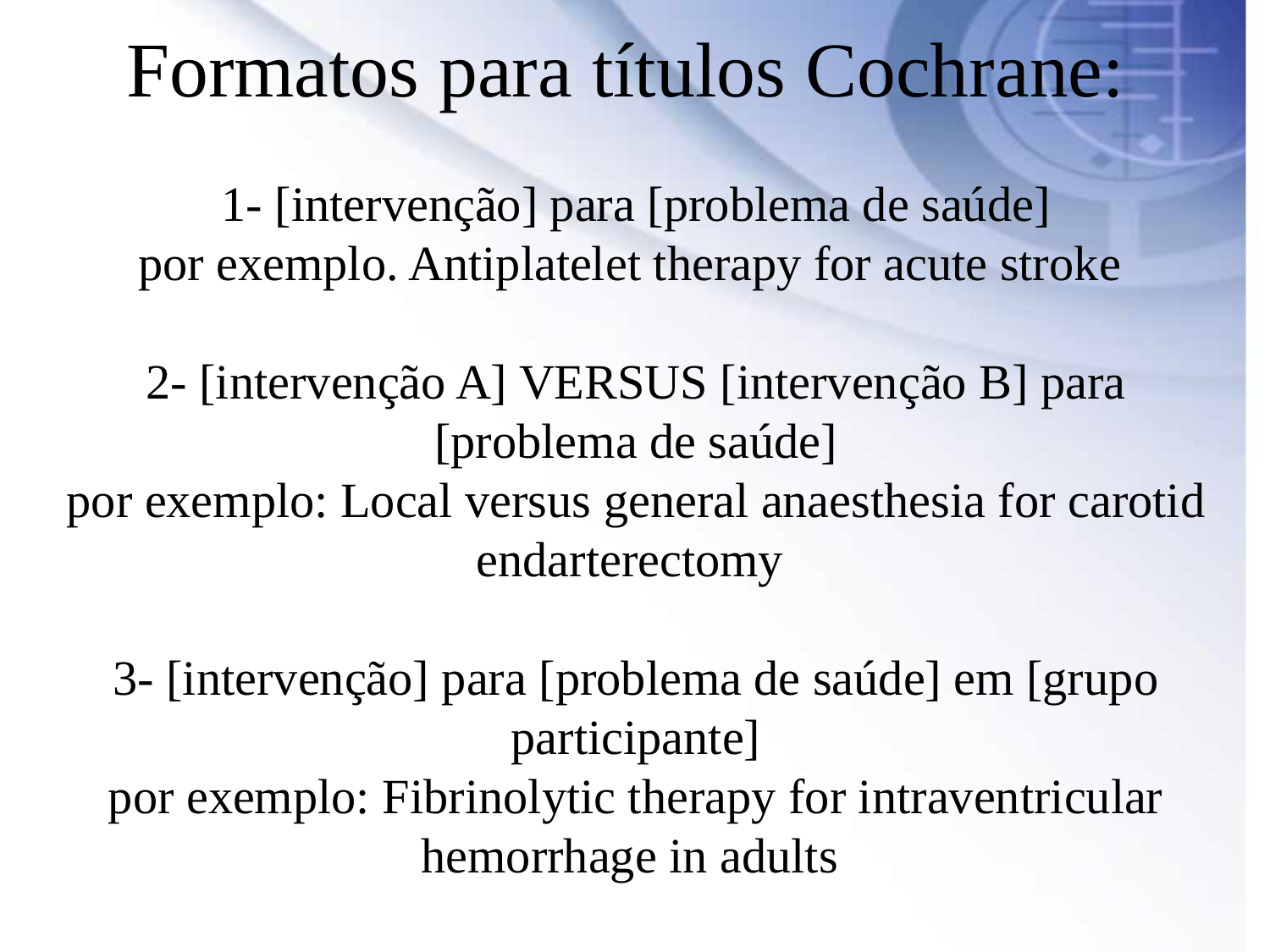

# Formatos para títulos Cochrane:  1- [intervenção] para [problema de saúde] por exemplo. Antiplatelet therapy for acute stroke   2- [intervenção A] VERSUS [intervenção B] para [problema de saúde] por exemplo: Local versus general anaesthesia for carotid endarterectomy   3- [intervenção] para [problema de saúde] em [grupo participante] por exemplo: Fibrinolytic therapy for intraventricular hemorrhage in adults